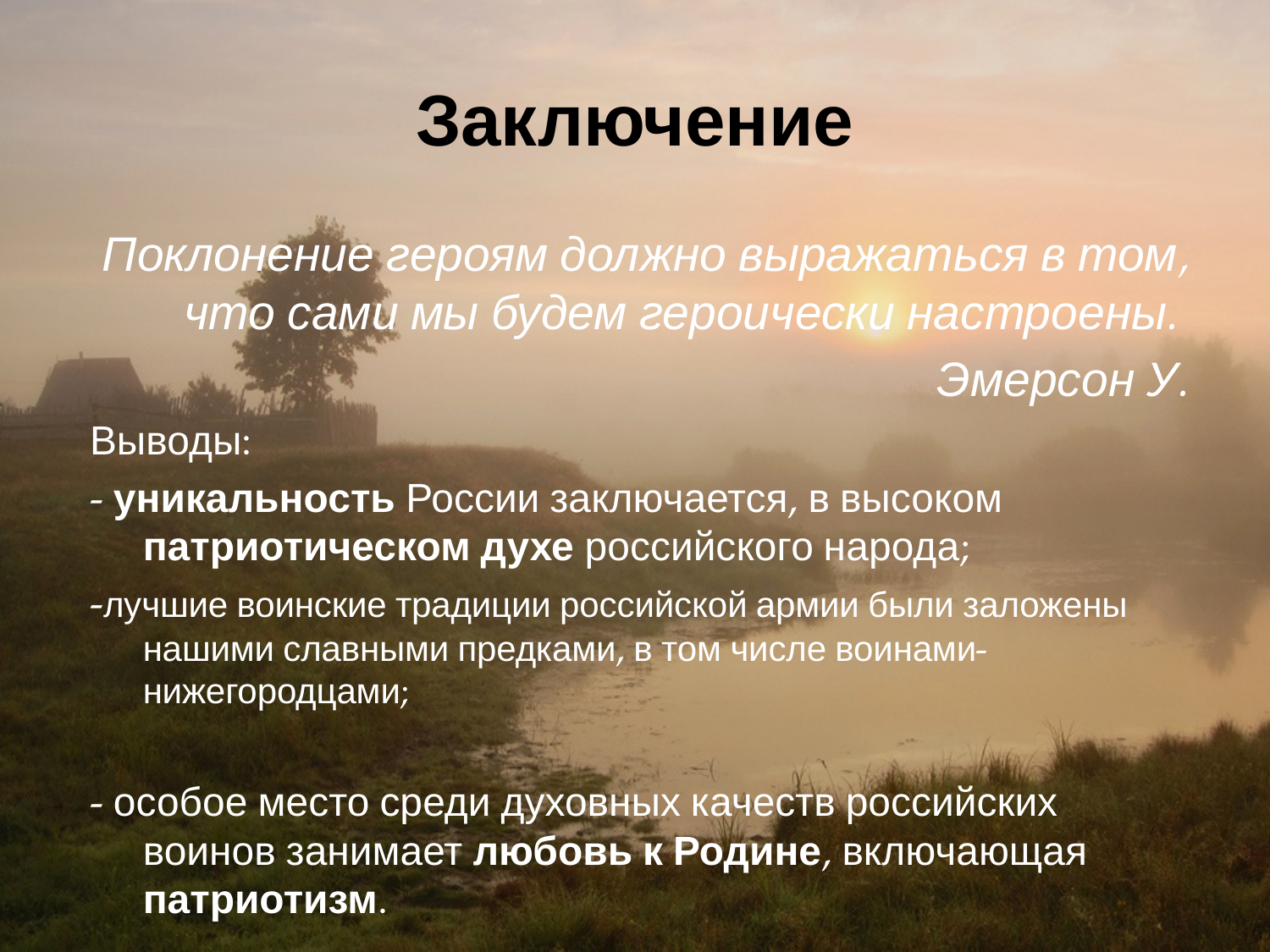

Поклонение героям должно выражаться в том, что сами мы будем героически настроены.
 Эмерсон У.
Выводы:
- уникальность России заключается, в высоком патриотическом духе российского народа;
-лучшие воинские традиции российской армии были заложены нашими славными предками, в том числе воинами-нижегородцами;

- особое место среди духовных качеств российских воинов занимает любовь к Родине, включающая патриотизм.

# Заключение